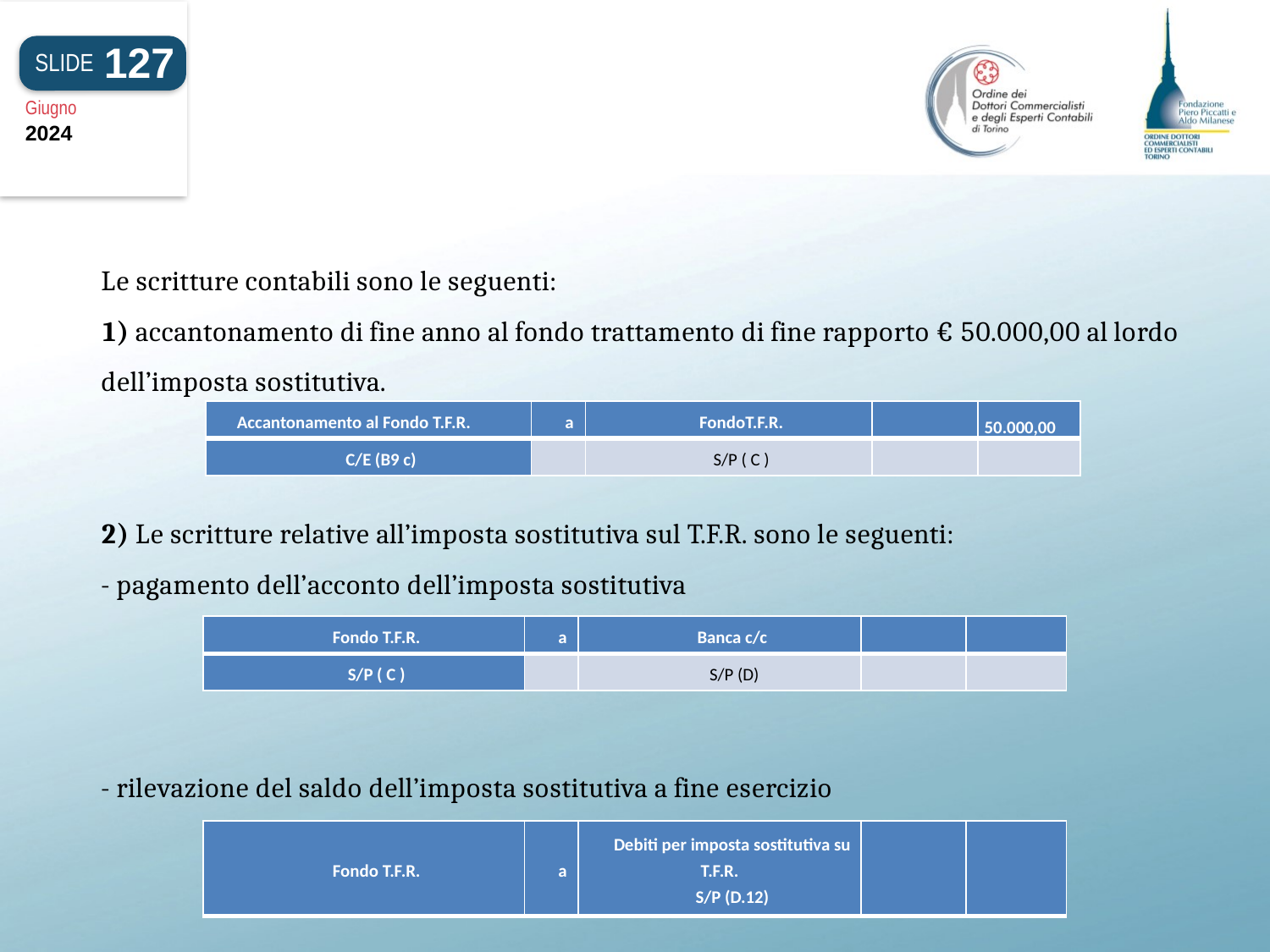

127
SLIDE

Giugno
2024
# Le scritture contabili sono le seguenti: 1) accantonamento di fine anno al fondo trattamento di fine rapporto € 50.000,00 al lordo dell’imposta sostitutiva. 2) Le scritture relative all’imposta sostitutiva sul T.F.R. sono le seguenti: - pagamento dell’acconto dell’imposta sostitutiva - rilevazione del saldo dell’imposta sostitutiva a fine esercizio
| Accantonamento al Fondo T.F.R. | a | FondoT.F.R. |  | 50.000,00 |
| --- | --- | --- | --- | --- |
| C/E (B9 c) |  | S/P ( C ) |  |  |
| Fondo T.F.R. | a | Banca c/c |  |  |
| --- | --- | --- | --- | --- |
| S/P ( C ) |  | S/P (D) |  |  |
| Fondo T.F.R. | a | Debiti per imposta sostitutiva su T.F.R. S/P (D.12) |  |  |
| --- | --- | --- | --- | --- |